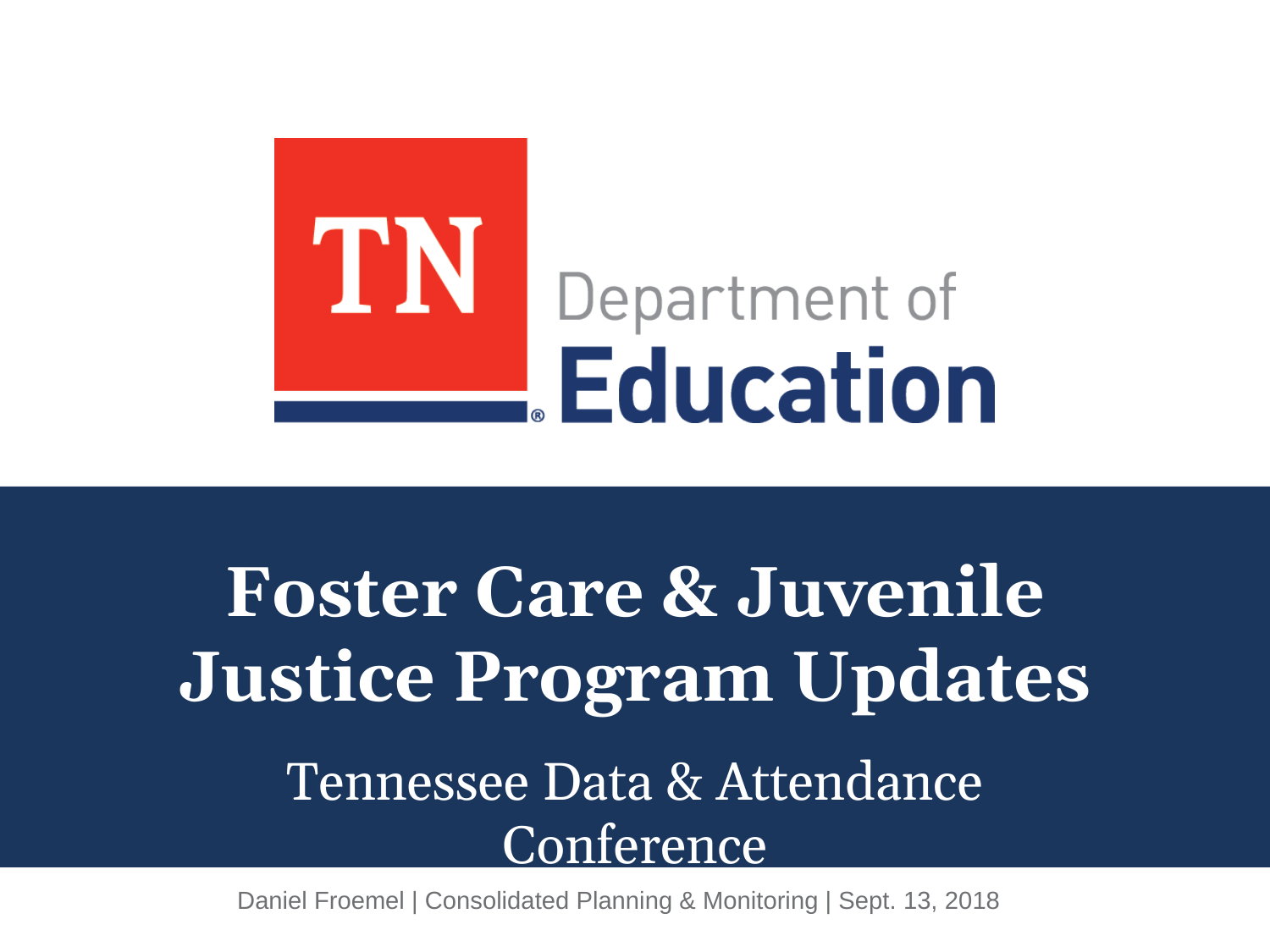

# Foster Care & Juvenile Justice Program Updates
Tennessee Data & Attendance Conference
Daniel Froemel | Consolidated Planning & Monitoring | Sept. 13, 2018